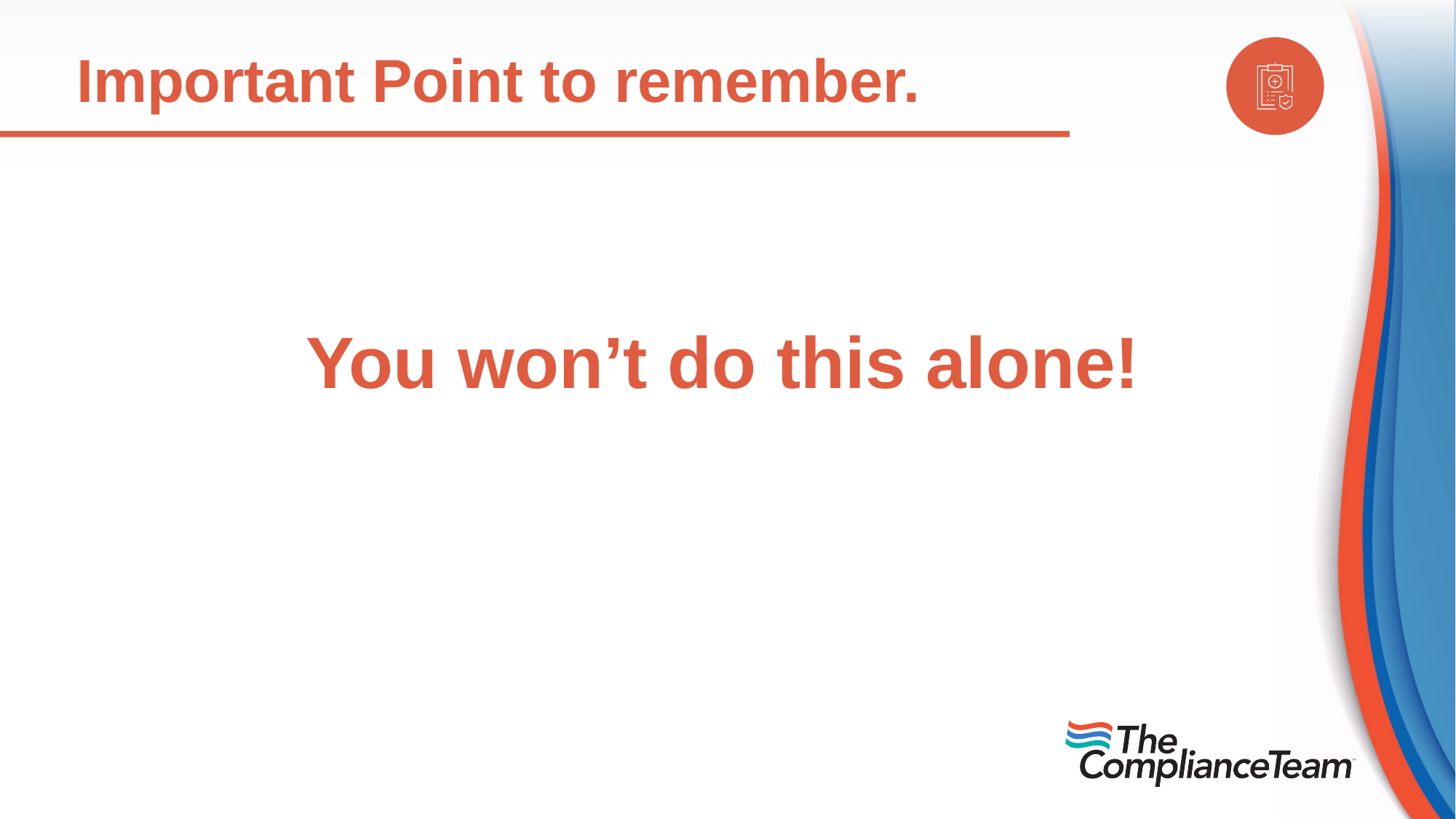

Important Point to remember.
You won’t do this alone!